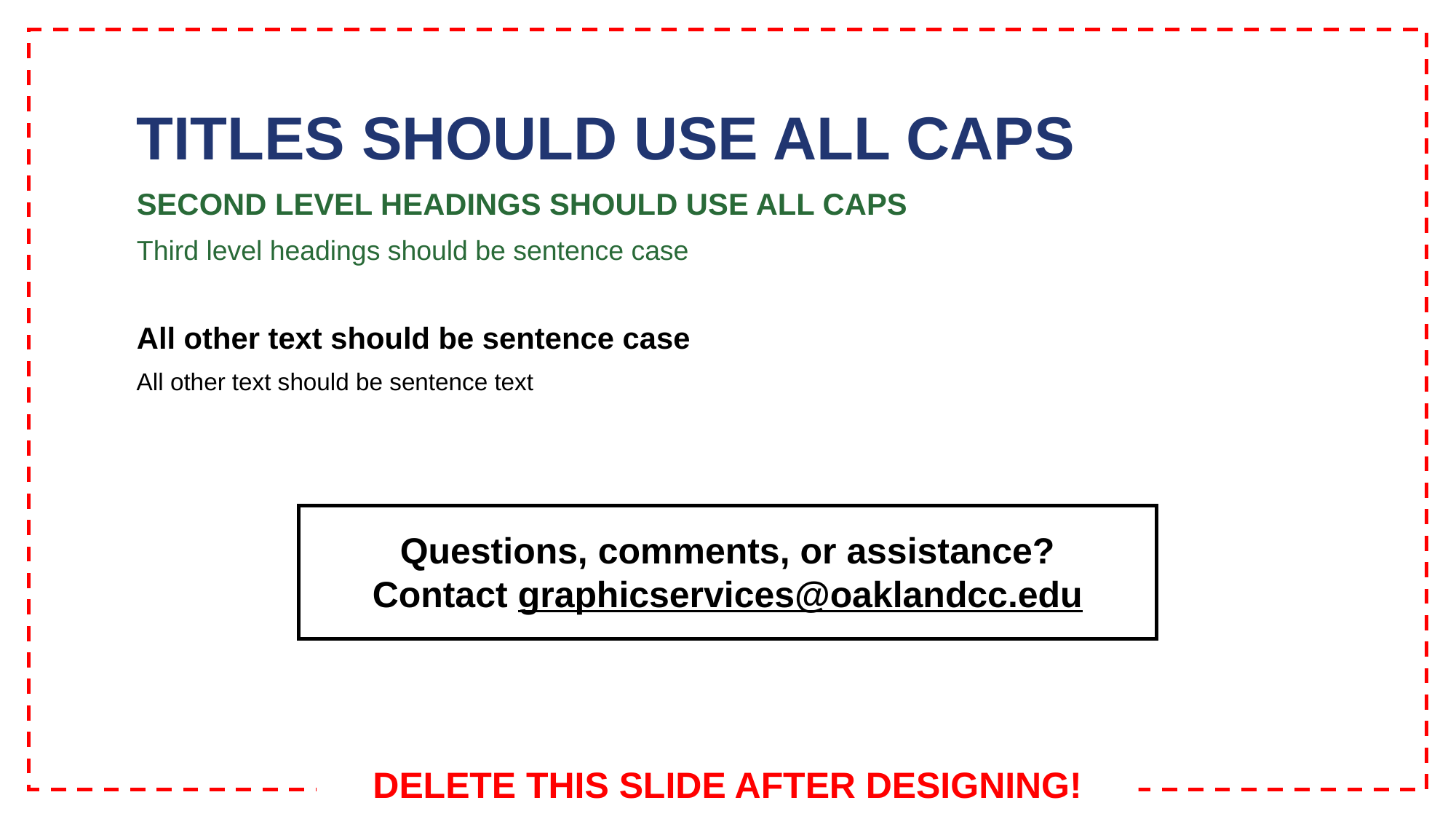

TITLES SHOULD USE ALL CAPS
SECOND LEVEL HEADINGS SHOULD USE ALL CAPS
Third level headings should be sentence case
All other text should be sentence case
All other text should be sentence text

Questions, comments, or assistance?
Contact graphicservices@oaklandcc.edu
DELETE THIS SLIDE AFTER DESIGNING!